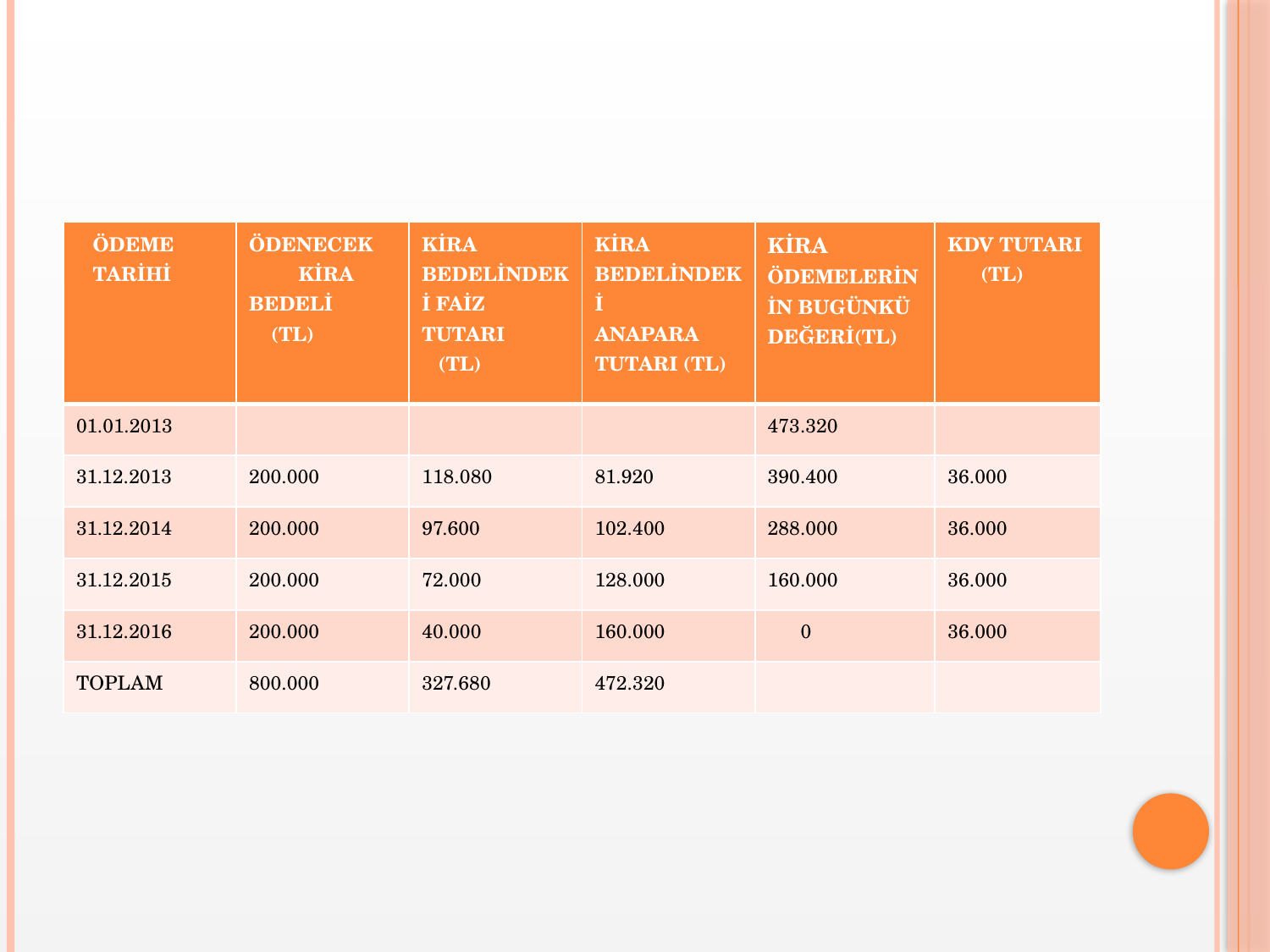

| ÖDEME TARİHİ | ÖDENECEK KİRA BEDELİ (TL) | KİRA BEDELİNDEKİ FAİZ TUTARI (TL) | KİRA BEDELİNDEKİ ANAPARA TUTARI (TL) | KİRA ÖDEMELERİNİN BUGÜNKÜ DEĞERİ(TL) | KDV TUTARI (TL) |
| --- | --- | --- | --- | --- | --- |
| 01.01.2013 |  |  |  | 473.320 |  |
| 31.12.2013 | 200.000 | 118.080 | 81.920 | 390.400 | 36.000 |
| 31.12.2014 | 200.000 | 97.600 | 102.400 | 288.000 | 36.000 |
| 31.12.2015 | 200.000 | 72.000 | 128.000 | 160.000 | 36.000 |
| 31.12.2016 | 200.000 | 40.000 | 160.000 | 0 | 36.000 |
| TOPLAM | 800.000 | 327.680 | 472.320 |  |  |